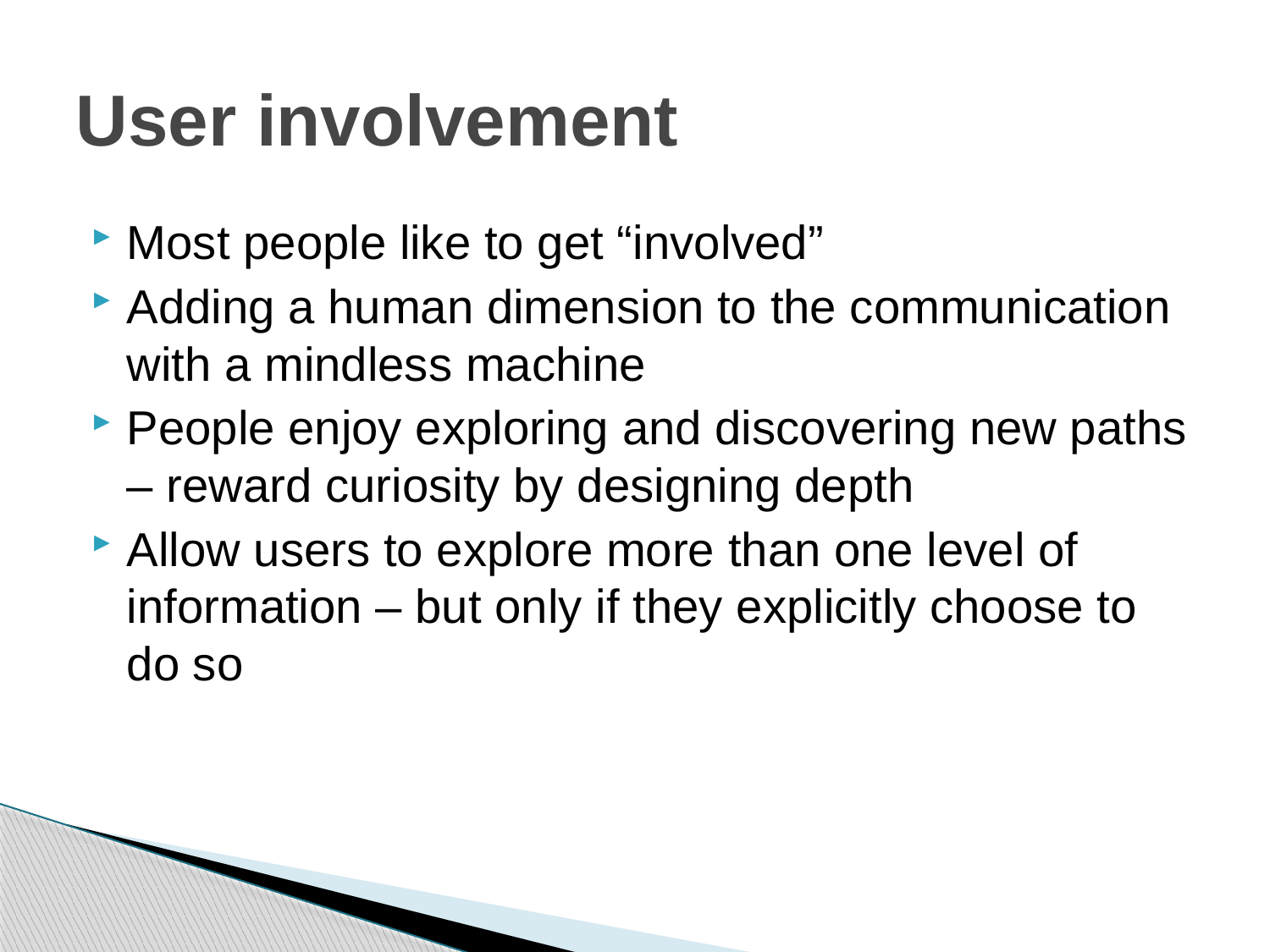

# User involvement
Most people like to get “involved”
Adding a human dimension to the communication with a mindless machine
People enjoy exploring and discovering new paths – reward curiosity by designing depth
Allow users to explore more than one level of information – but only if they explicitly choose to do so